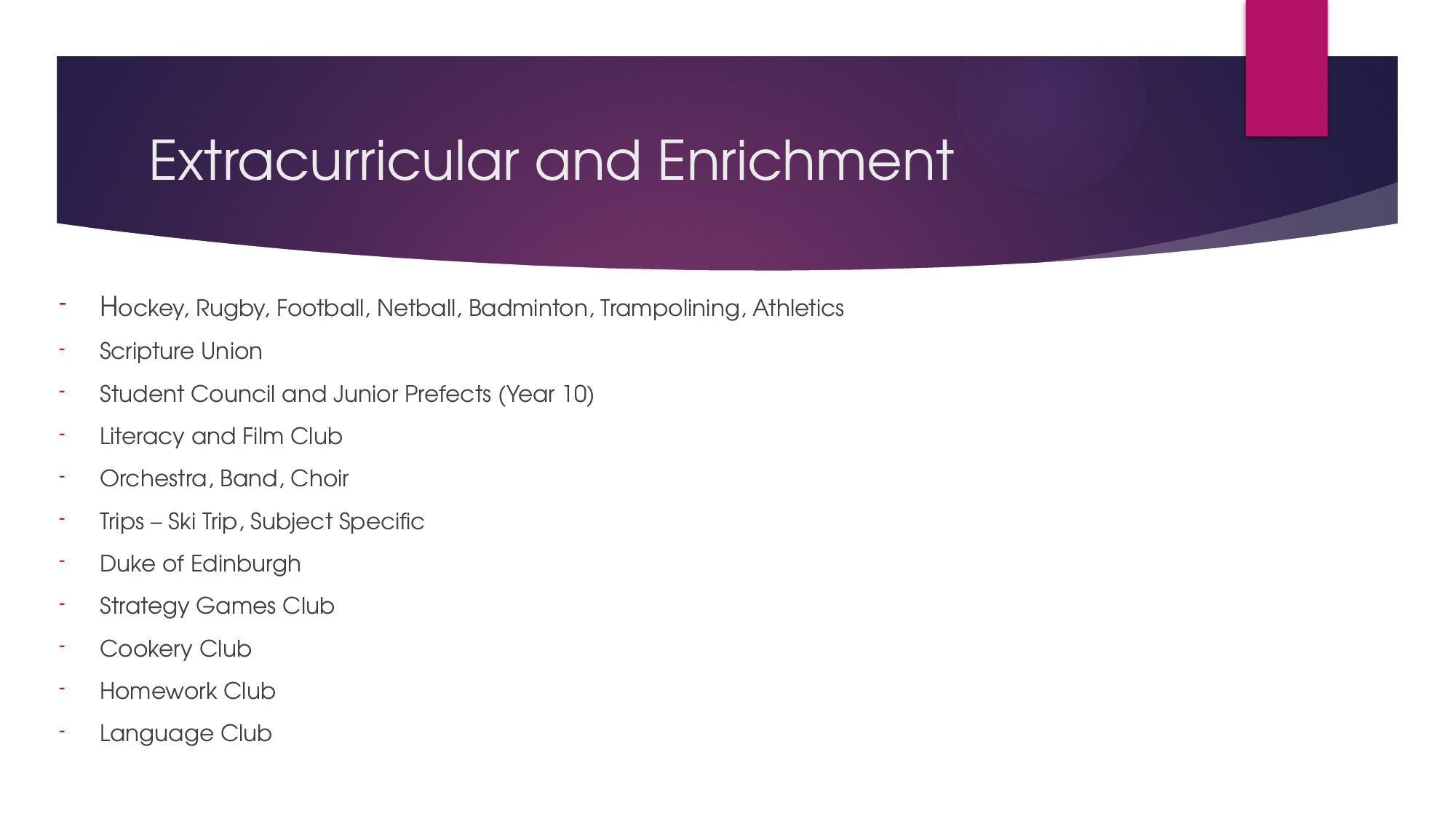

# Extracurricular and Enrichment
Hockey, Rugby, Football, Netball, Badminton, Trampolining, Athletics
Scripture Union
Student Council and Junior Prefects (Year 10)
Literacy and Film Club
Orchestra, Band, Choir
Trips – Ski Trip, Subject Specific
Duke of Edinburgh
Strategy Games Club
Cookery Club
Homework Club
Language Club